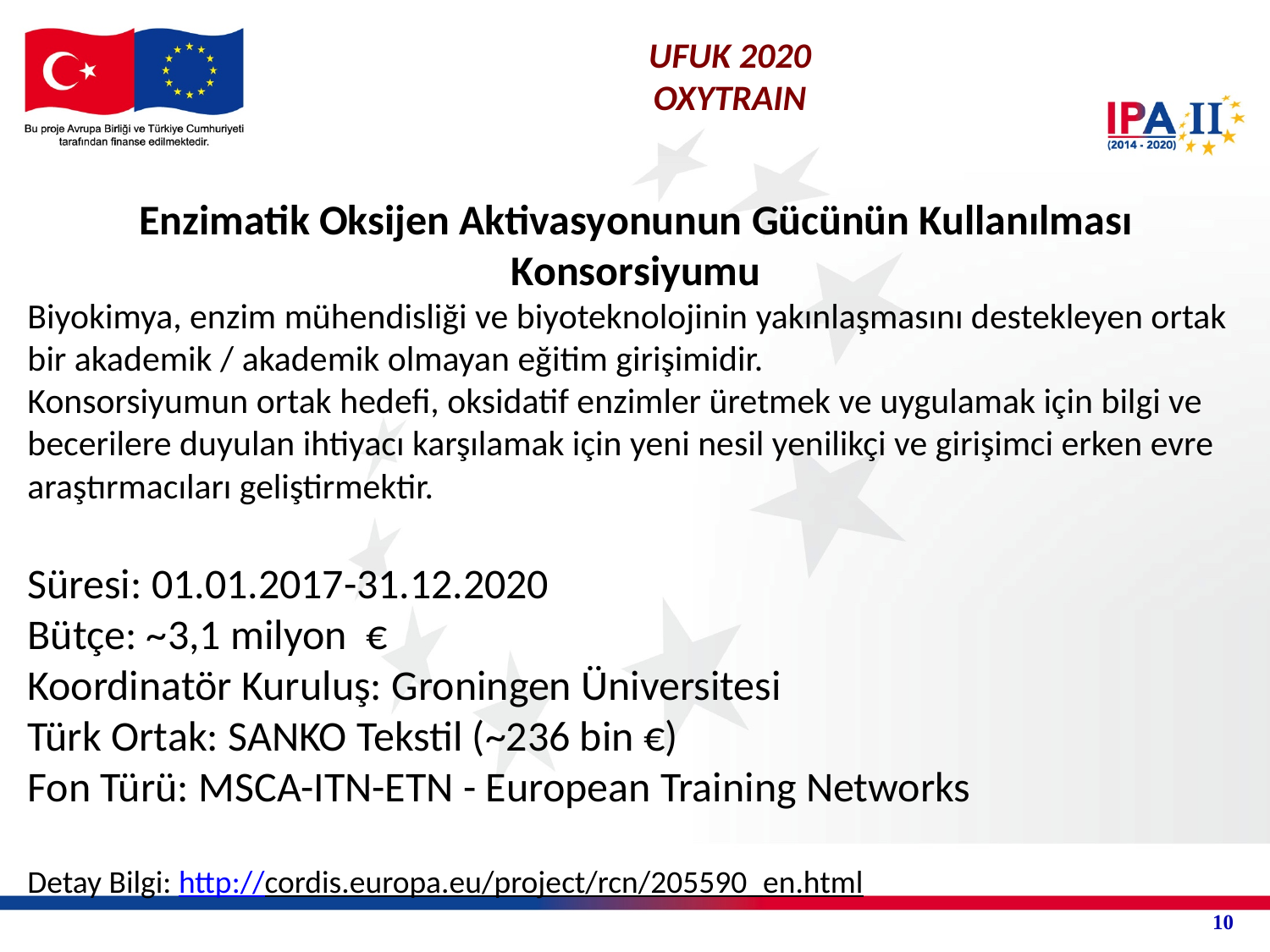

# UFUK 2020 OXYTRAIN
Enzimatik Oksijen Aktivasyonunun Gücünün Kullanılması Konsorsiyumu
Biyokimya, enzim mühendisliği ve biyoteknolojinin yakınlaşmasını destekleyen ortak bir akademik / akademik olmayan eğitim girişimidir.
Konsorsiyumun ortak hedefi, oksidatif enzimler üretmek ve uygulamak için bilgi ve becerilere duyulan ihtiyacı karşılamak için yeni nesil yenilikçi ve girişimci erken evre araştırmacıları geliştirmektir.

Süresi: 01.01.2017-31.12.2020
Bütçe: ~3,1 milyon  €
Koordinatör Kuruluş: Groningen Üniversitesi
Türk Ortak: SANKO Tekstil (~236 bin €)
Fon Türü: MSCA-ITN-ETN - European Training Networks

Detay Bilgi: http://cordis.europa.eu/project/rcn/205590_en.html
10